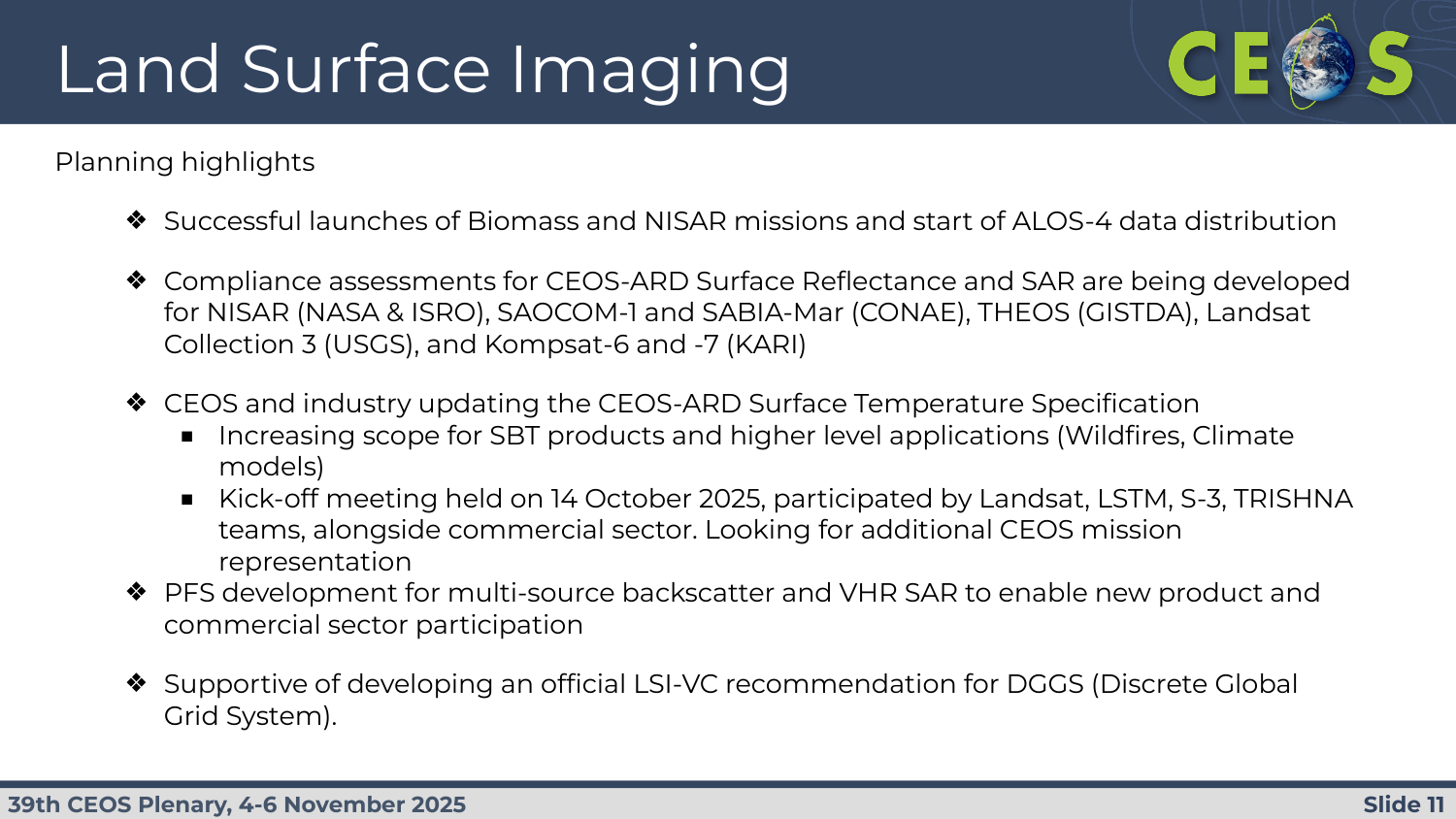

Land Surface Imaging
Planning highlights
Successful launches of Biomass and NISAR missions and start of ALOS-4 data distribution
Compliance assessments for CEOS-ARD Surface Reflectance and SAR are being developed for NISAR (NASA & ISRO), SAOCOM-1 and SABIA-Mar (CONAE), THEOS (GISTDA), Landsat Collection 3 (USGS), and Kompsat-6 and -7 (KARI)
CEOS and industry updating the CEOS-ARD Surface Temperature Specification
Increasing scope for SBT products and higher level applications (Wildfires, Climate models)
Kick-off meeting held on 14 October 2025, participated by Landsat, LSTM, S-3, TRISHNA teams, alongside commercial sector. Looking for additional CEOS mission representation
PFS development for multi-source backscatter and VHR SAR to enable new product and commercial sector participation
Supportive of developing an official LSI-VC recommendation for DGGS (Discrete Global Grid System).